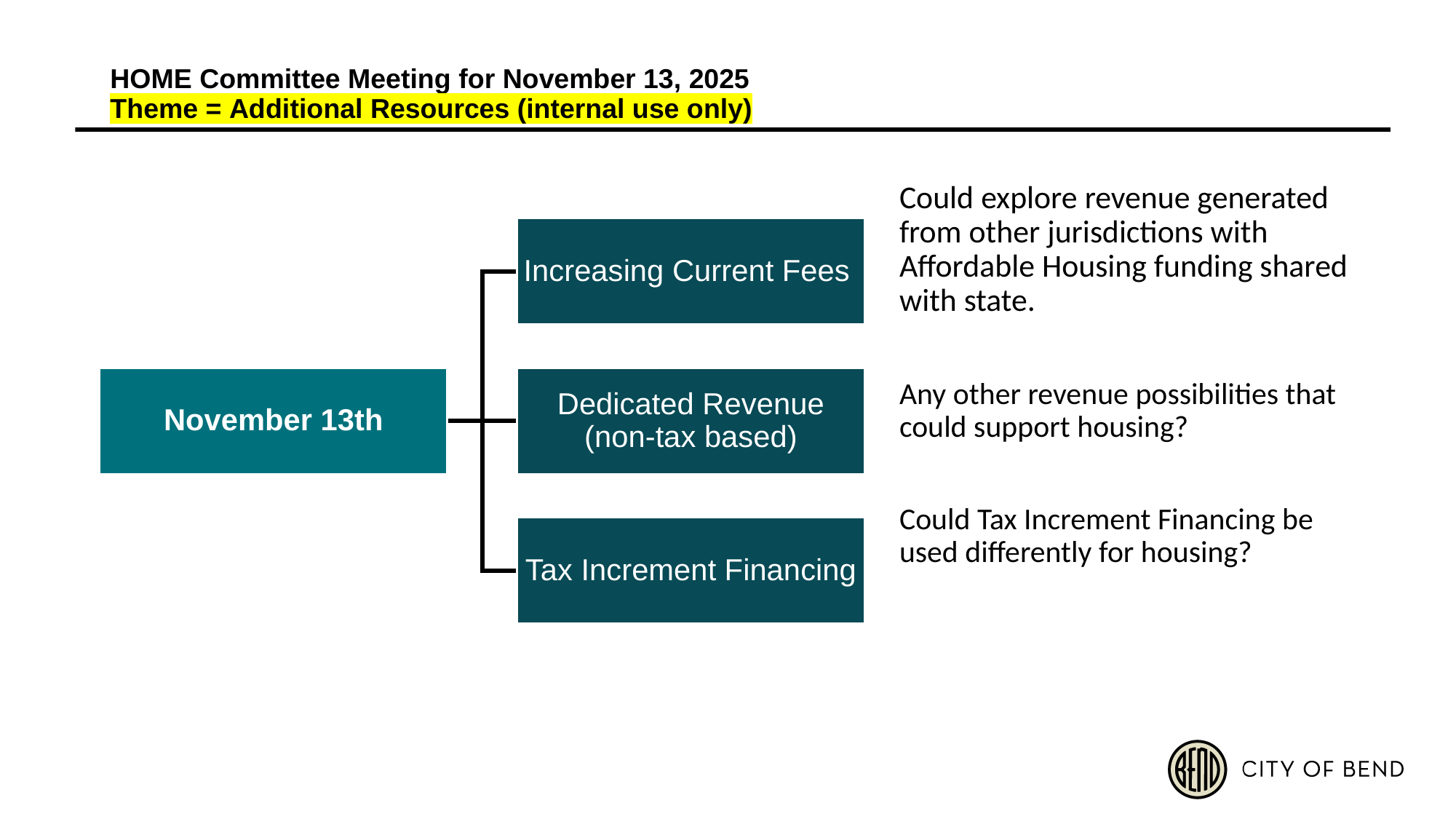

# HOME Committee Meeting for November 13, 2025 Theme = Additional Resources (internal use only)
November 13th
Increasing Current Fees
Dedicated Revenue (non-tax based)
Tax Increment Financing
Could explore revenue generated from other jurisdictions with Affordable Housing funding shared with state.

Any other revenue possibilities that could support housing?

Could Tax Increment Financing be used differently for housing?